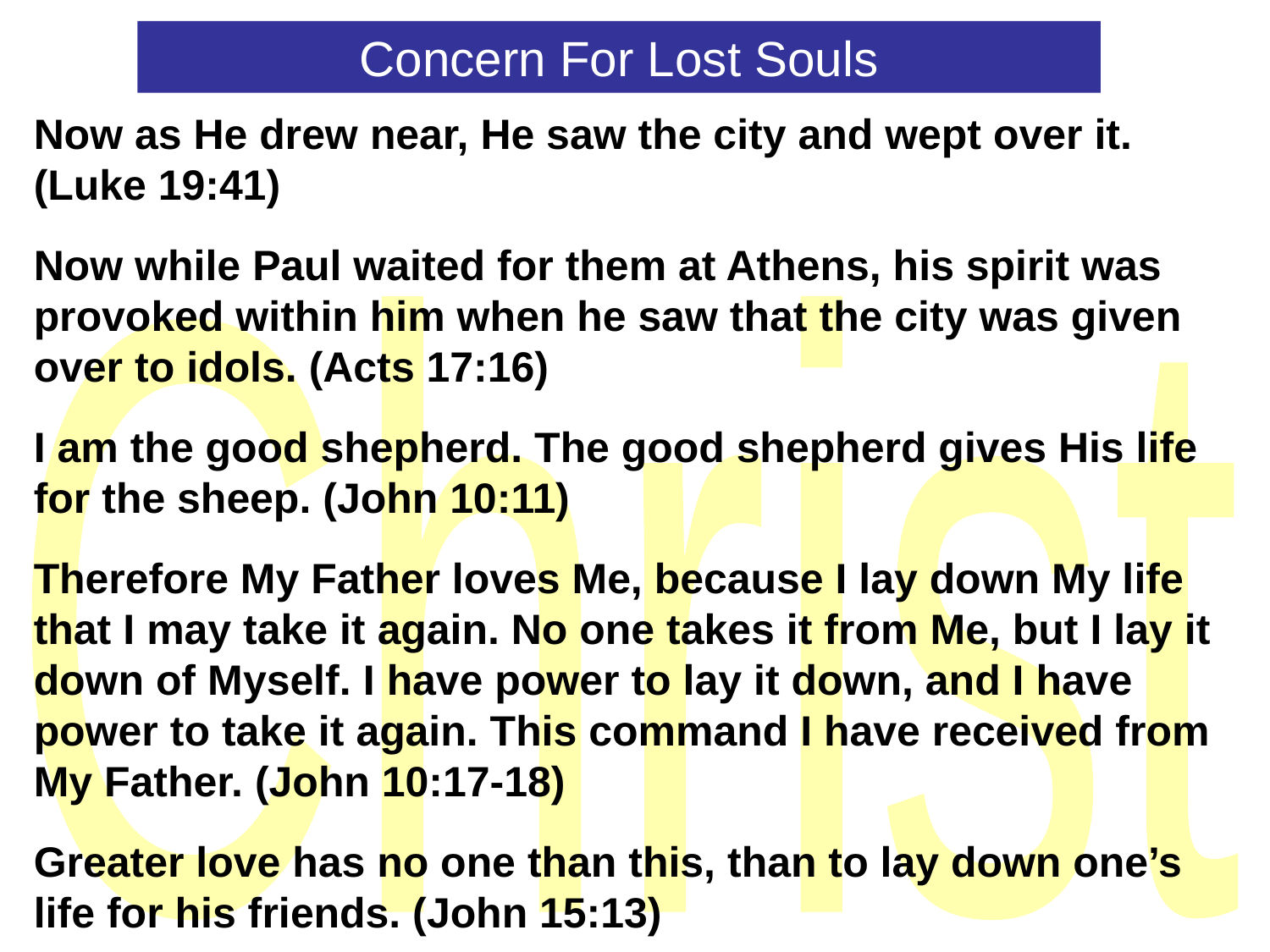

Concern For Lost Souls
Now as He drew near, He saw the city and wept over it. (Luke 19:41)

Now while Paul waited for them at Athens, his spirit was provoked within him when he saw that the city was given over to idols. (Acts 17:16)

I am the good shepherd. The good shepherd gives His life for the sheep. (John 10:11)

Therefore My Father loves Me, because I lay down My life that I may take it again. No one takes it from Me, but I lay it down of Myself. I have power to lay it down, and I have power to take it again. This command I have received from My Father. (John 10:17-18)

Greater love has no one than this, than to lay down one’s life for his friends. (John 15:13)
Christ